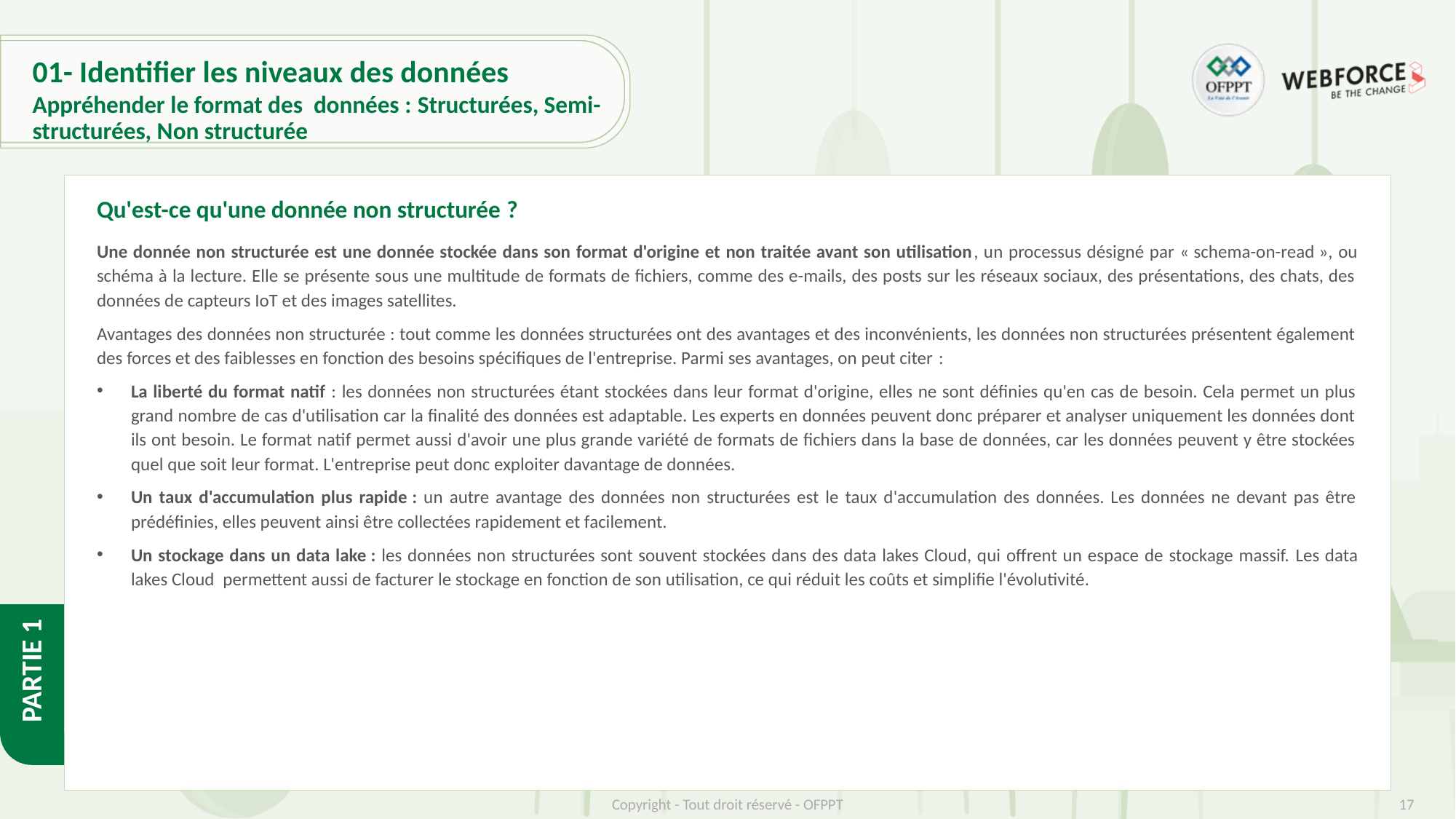

# 01- Identifier les niveaux des données
Appréhender le format des  données : Structurées, Semi-structurées, Non structurée
Qu'est-ce qu'une donnée non structurée ?
Une donnée non structurée est une donnée stockée dans son format d'origine et non traitée avant son utilisation, un processus désigné par « schema-on-read », ou schéma à la lecture. Elle se présente sous une multitude de formats de fichiers, comme des e-mails, des posts sur les réseaux sociaux, des présentations, des chats, des données de capteurs IoT et des images satellites.
Avantages des données non structurée : tout comme les données structurées ont des avantages et des inconvénients, les données non structurées présentent également des forces et des faiblesses en fonction des besoins spécifiques de l'entreprise. Parmi ses avantages, on peut citer :
La liberté du format natif : les données non structurées étant stockées dans leur format d'origine, elles ne sont définies qu'en cas de besoin. Cela permet un plus grand nombre de cas d'utilisation car la finalité des données est adaptable. Les experts en données peuvent donc préparer et analyser uniquement les données dont ils ont besoin. Le format natif permet aussi d'avoir une plus grande variété de formats de fichiers dans la base de données, car les données peuvent y être stockées quel que soit leur format. L'entreprise peut donc exploiter davantage de données.
Un taux d'accumulation plus rapide : un autre avantage des données non structurées est le taux d'accumulation des données. Les données ne devant pas être prédéfinies, elles peuvent ainsi être collectées rapidement et facilement.
Un stockage dans un data lake : les données non structurées sont souvent stockées dans des data lakes Cloud, qui offrent un espace de stockage massif. Les data lakes Cloud  permettent aussi de facturer le stockage en fonction de son utilisation, ce qui réduit les coûts et simplifie l'évolutivité.